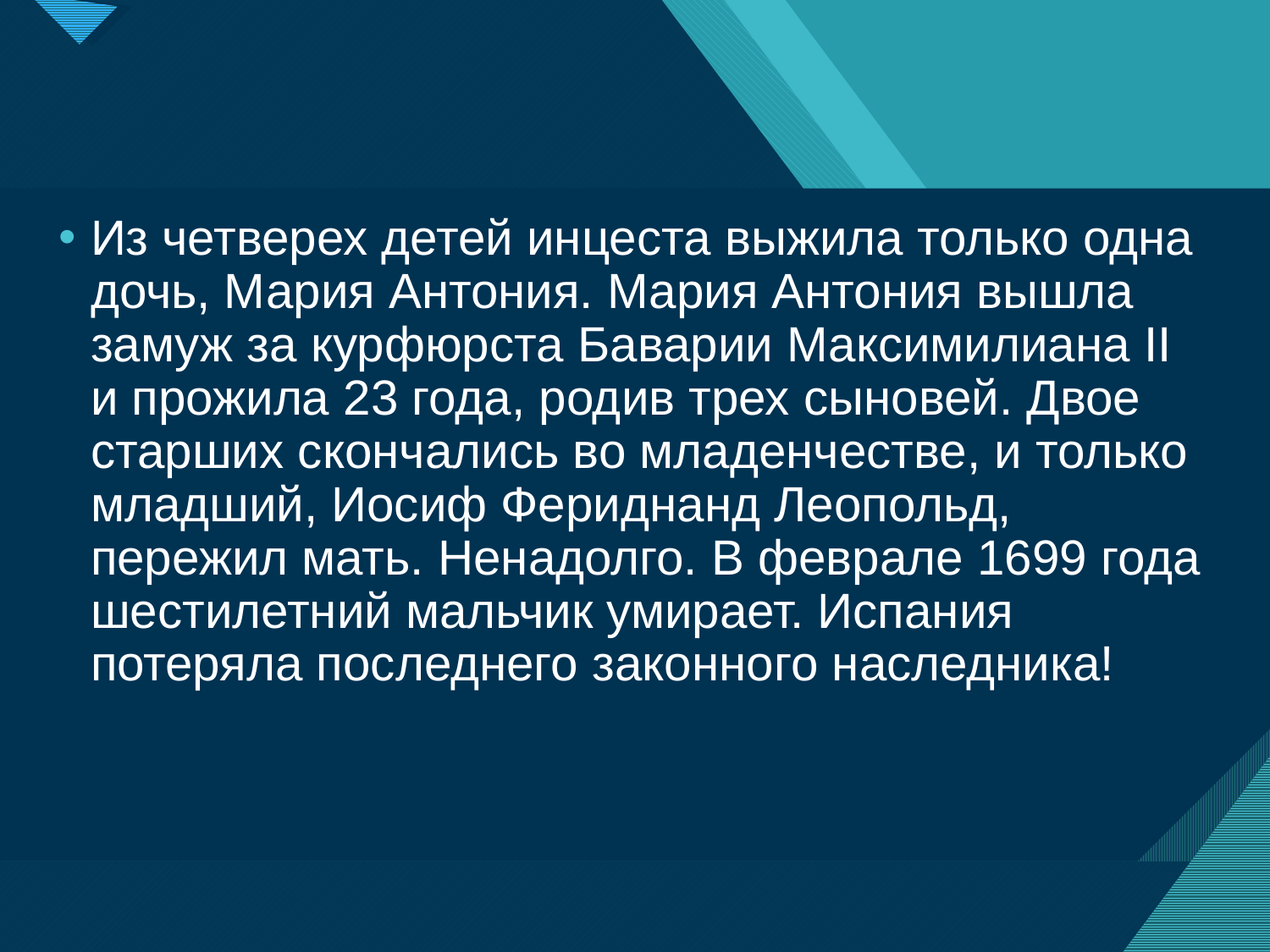

Из четверех детей инцеста выжила только одна дочь, Мария Антония. Мария Антония вышла замуж за курфюрста Баварии Максимилиана II и прожила 23 года, родив трех сыновей. Двое старших скончались во младенчестве, и только младший, Иосиф Фериднанд Леопольд, пережил мать. Ненадолго. В феврале 1699 года шестилетний мальчик умирает. Испания потеряла последнего законного наследника!